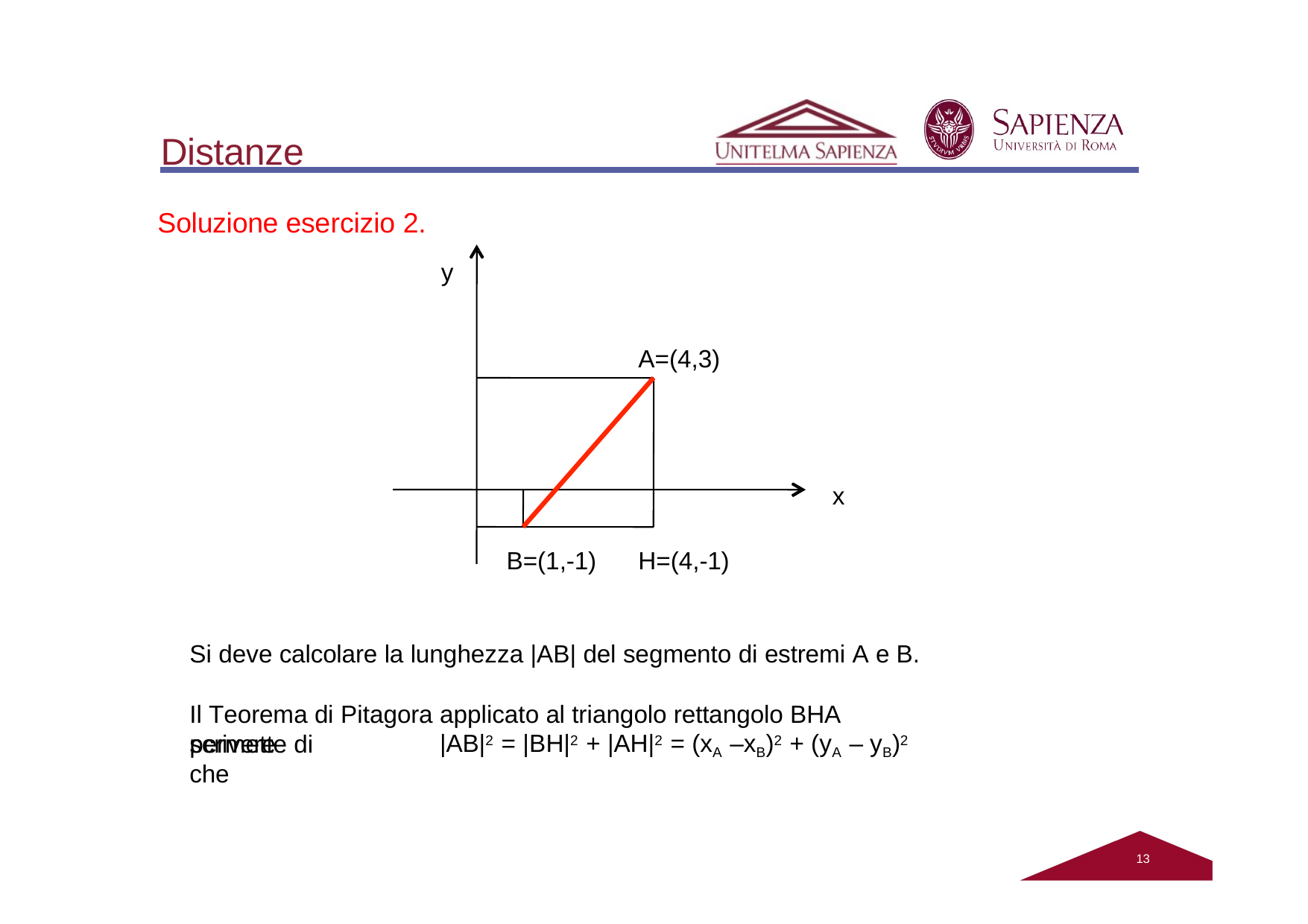

# Distanze
Soluzione esercizio 2.
y

A=(4,3)

x

B=(1,-1)
H=(4,-1)
Si deve calcolare la lunghezza |AB| del segmento di estremi A e B.

Il Teorema di Pitagora applicato al triangolo rettangolo BHA permette di
|AB|2  = |BH|2  + |AH|2  = (xA  –xB)2  + (yA  – yB)2
scrivere che
13